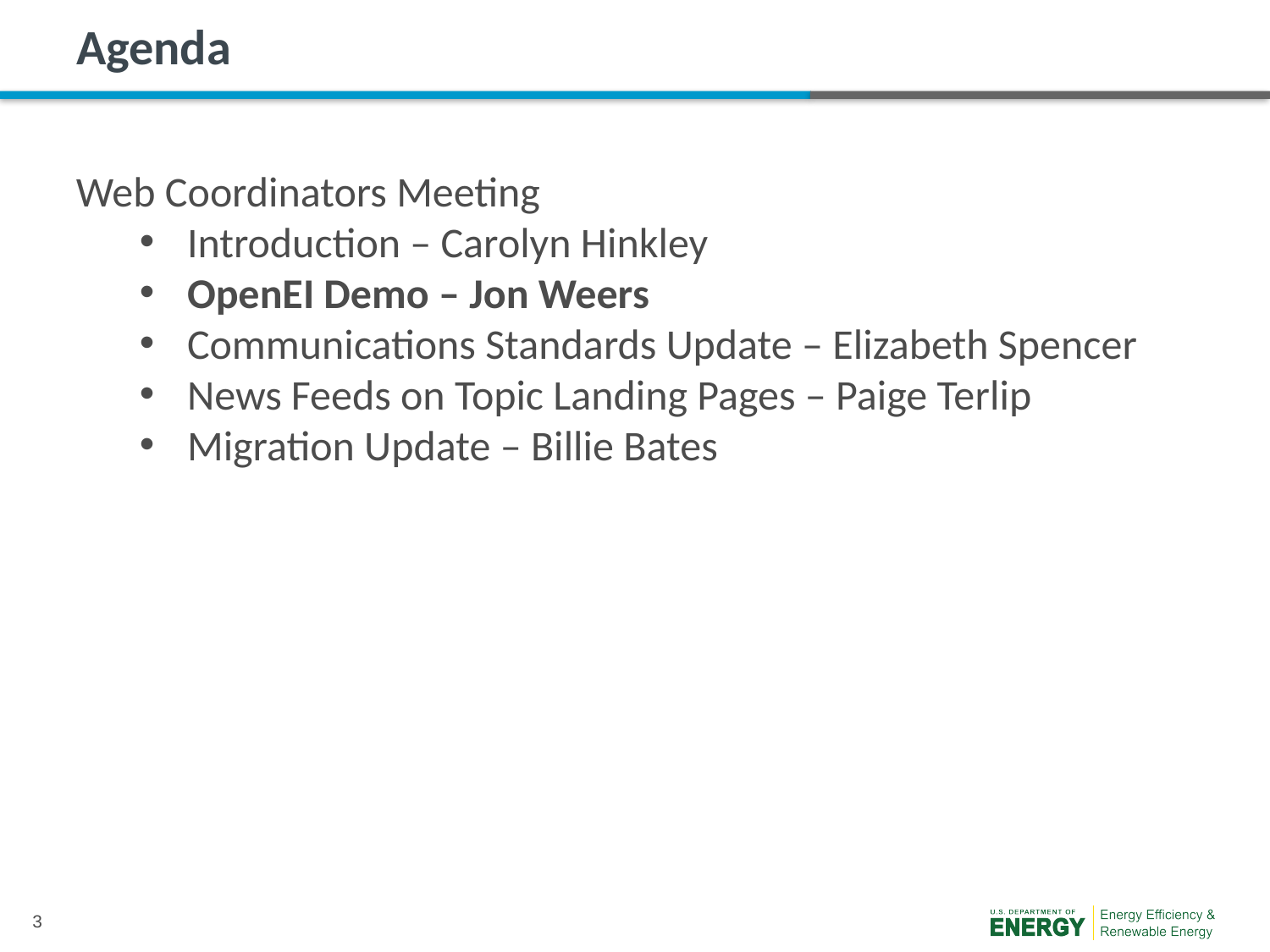

# Agenda
Web Coordinators Meeting
Introduction – Carolyn Hinkley
OpenEI Demo – Jon Weers
Communications Standards Update – Elizabeth Spencer
News Feeds on Topic Landing Pages – Paige Terlip
Migration Update – Billie Bates